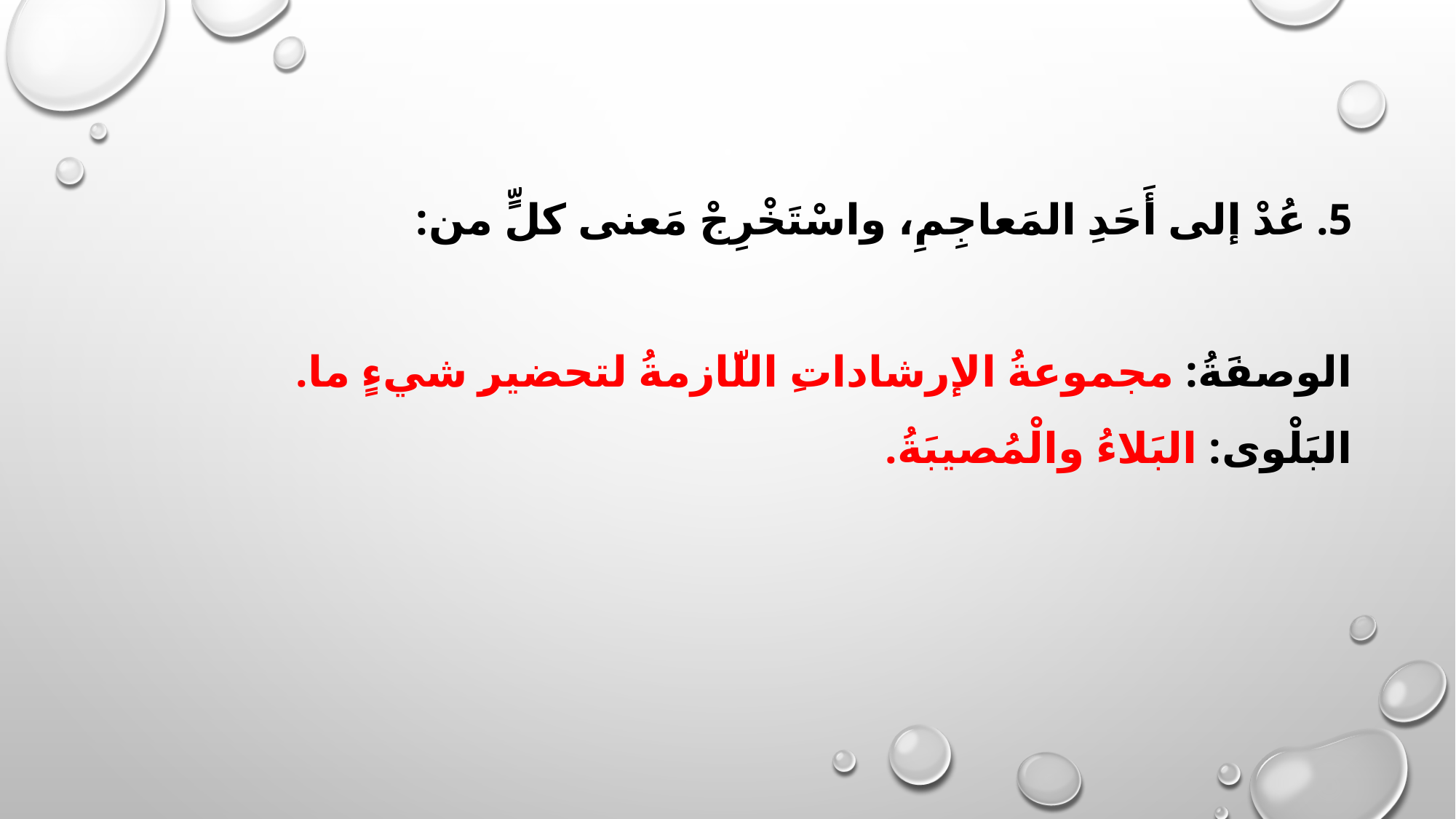

5. عُدْ إلى أَحَدِ المَعاجِمِ، واسْتَخْرِجْ مَعنى كلٍّ من:

الوصفَةُ: مجموعةُ الإرشاداتِ اللّازمةُ لتحضيرِ شيءٍ ما.
البَلْوى: البَلاءُ والْمُصيبَةُ.